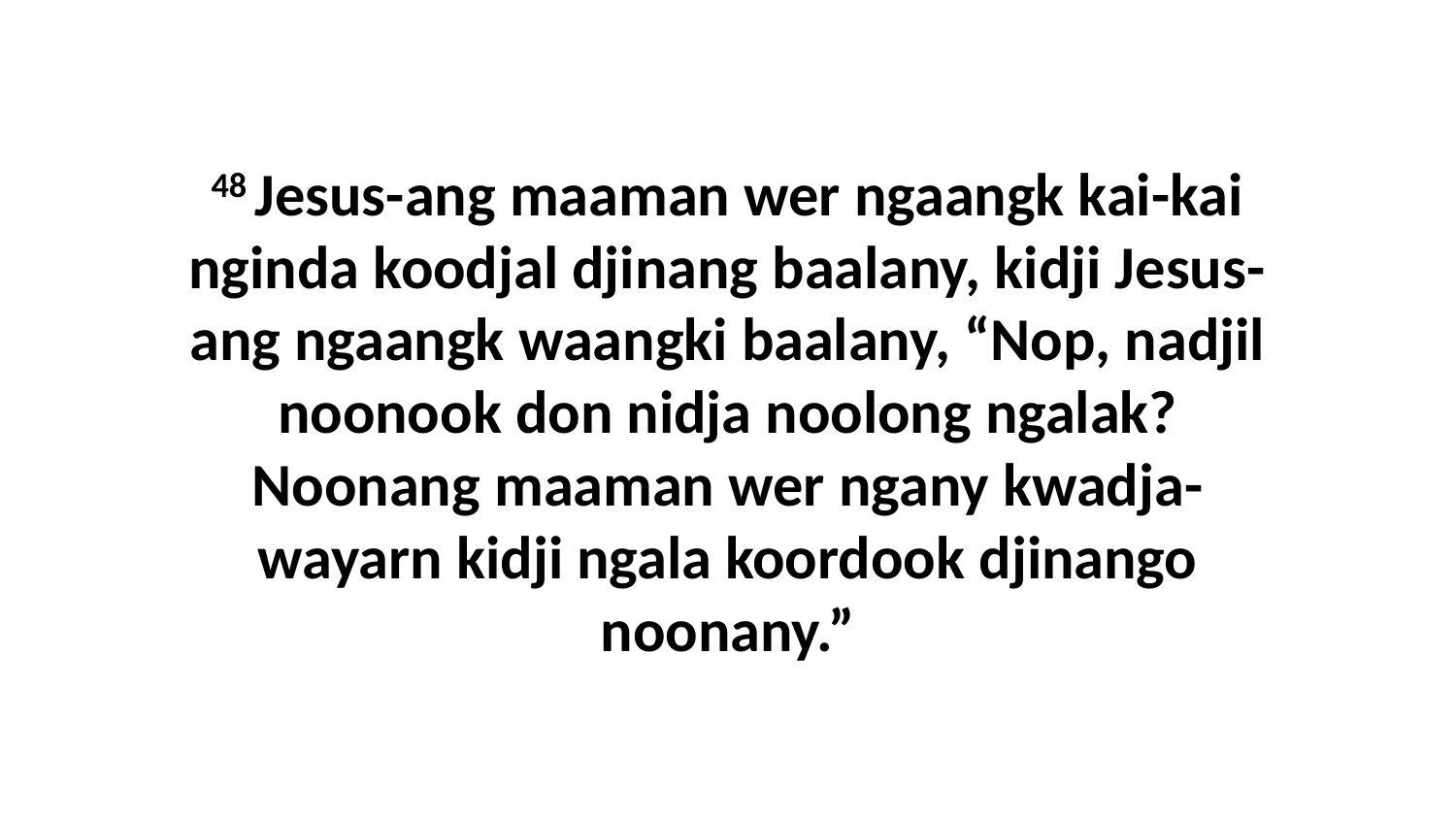

48 Jesus-ang maaman wer ngaangk kai-kai nginda koodjal djinang baalany, kidji Jesus-ang ngaangk waangki baalany, “Nop, nadjil noonook don nidja noolong ngalak? Noonang maaman wer ngany kwadja-wayarn kidji ngala koordook djinango noonany.”